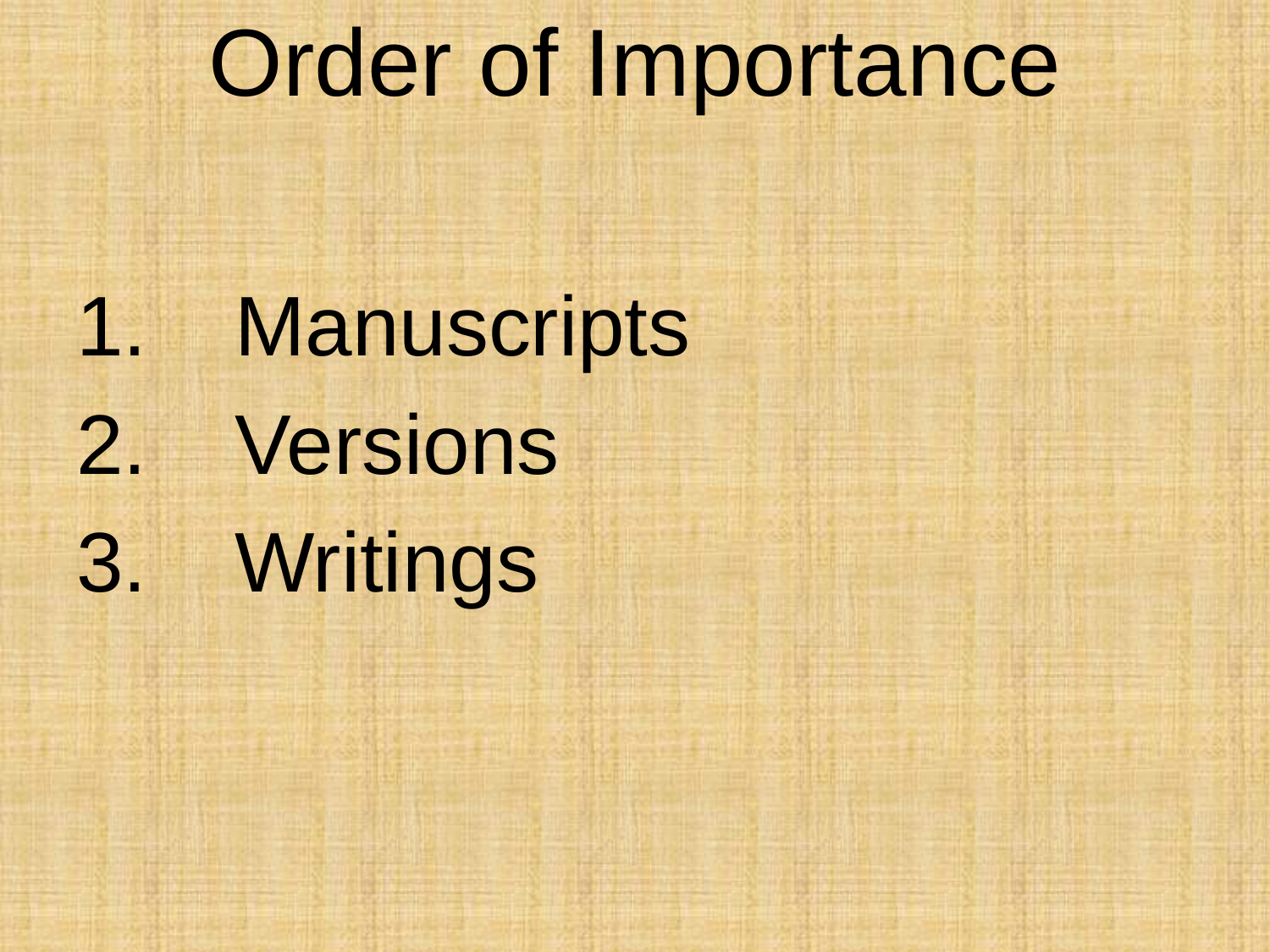

# Order of Importance
Manuscripts
Versions
Writings